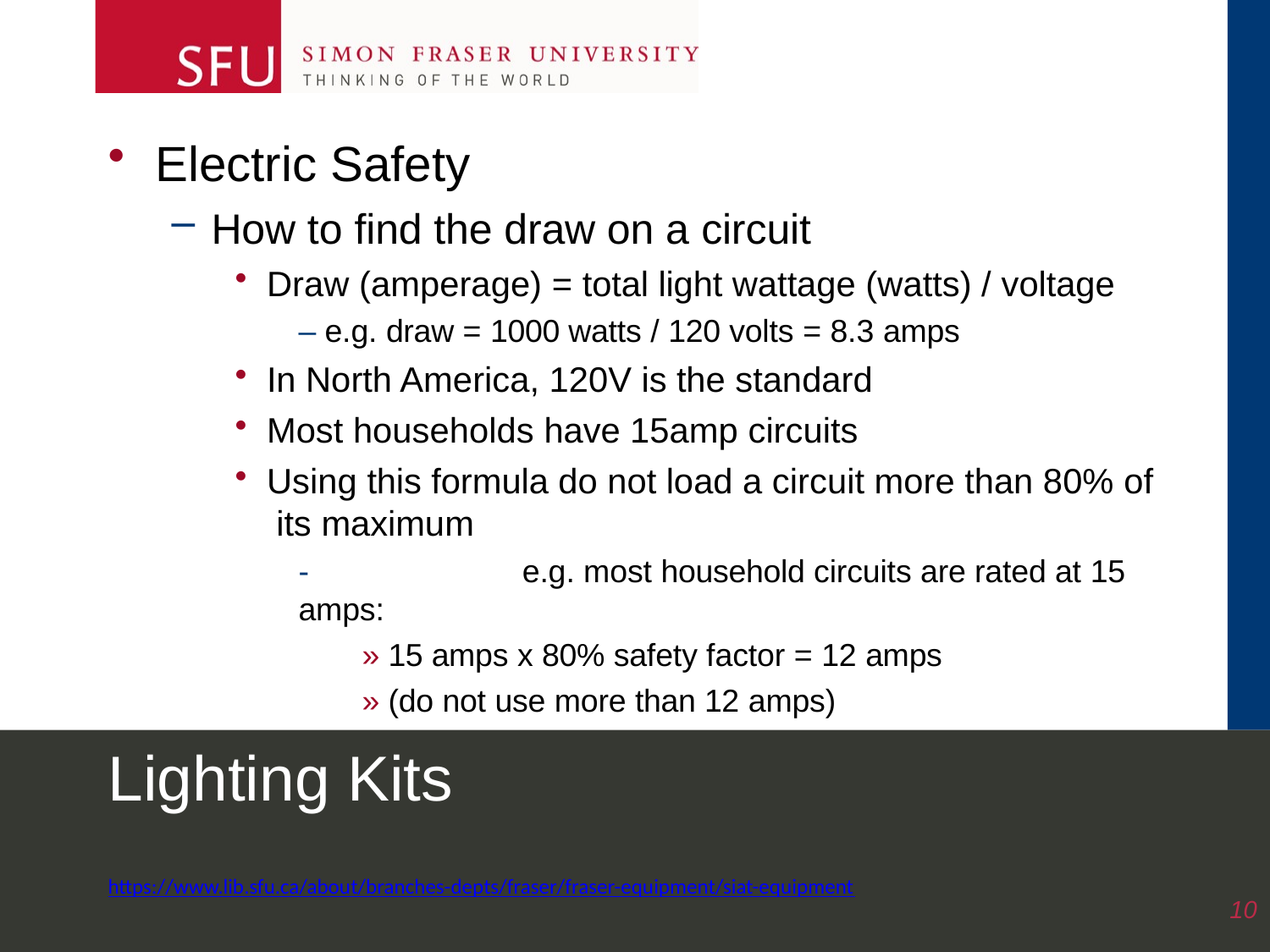

Electric Safety
How to find the draw on a circuit
Draw (amperage) = total light wattage (watts) / voltage
– e.g. draw = 1000 watts / 120 volts = 8.3 amps
In North America, 120V is the standard
Most households have 15amp circuits
Using this formula do not load a circuit more than 80% of  its maximum
-	e.g. most household circuits are rated at 15 amps:
» 15 amps x 80% safety factor = 12 amps
» (do not use more than 12 amps)
Lighting Kits
https://www.lib.sfu.ca/about/branches-depts/fraser/fraser-equipment/siat-equipment
10